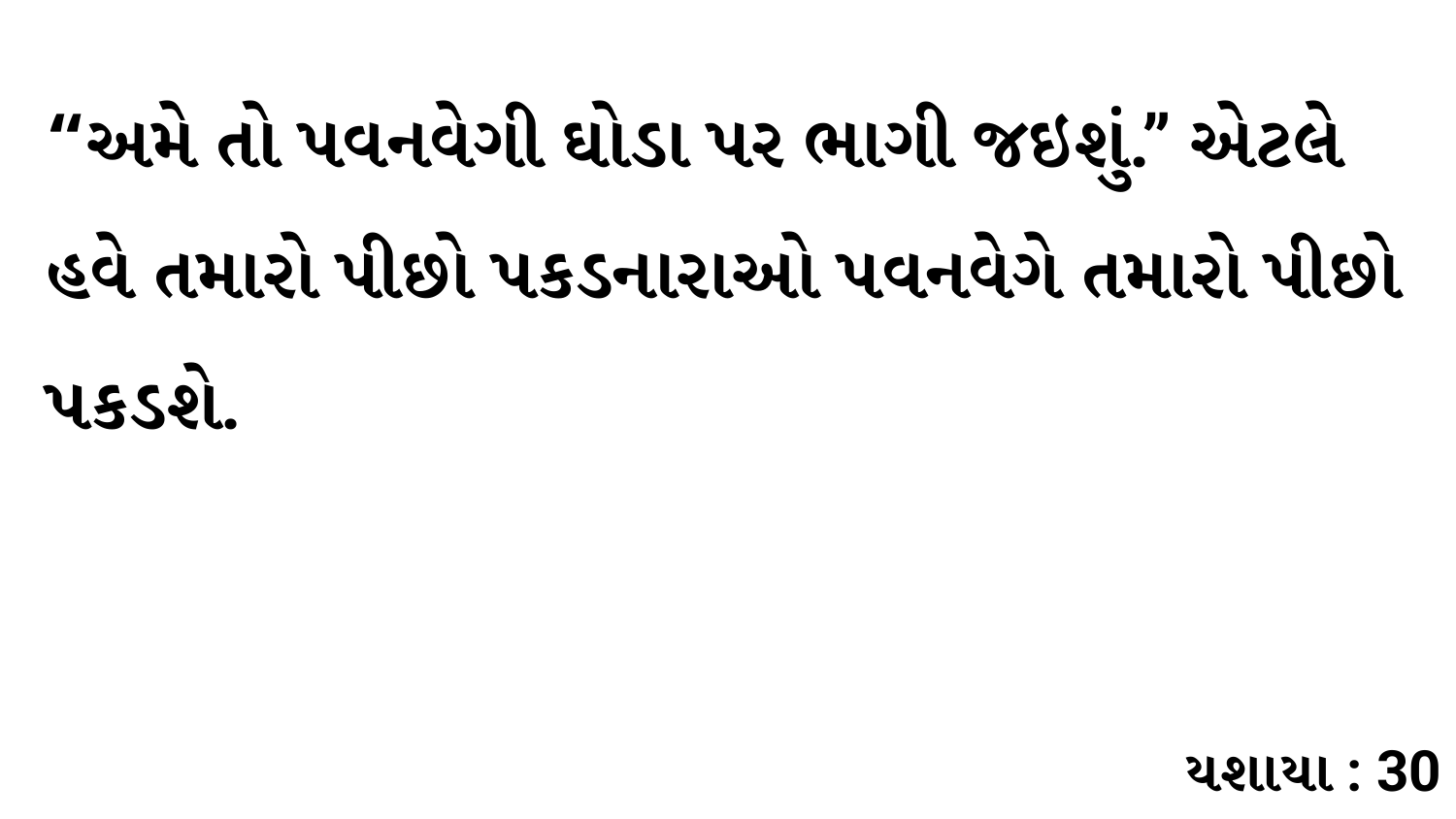

“અમે તો પવનવેગી ઘોડા પર ભાગી જઇશું.” એટલે હવે તમારો પીછો પકડનારાઓ પવનવેગે તમારો પીછો પકડશે.
યશાયા : 30